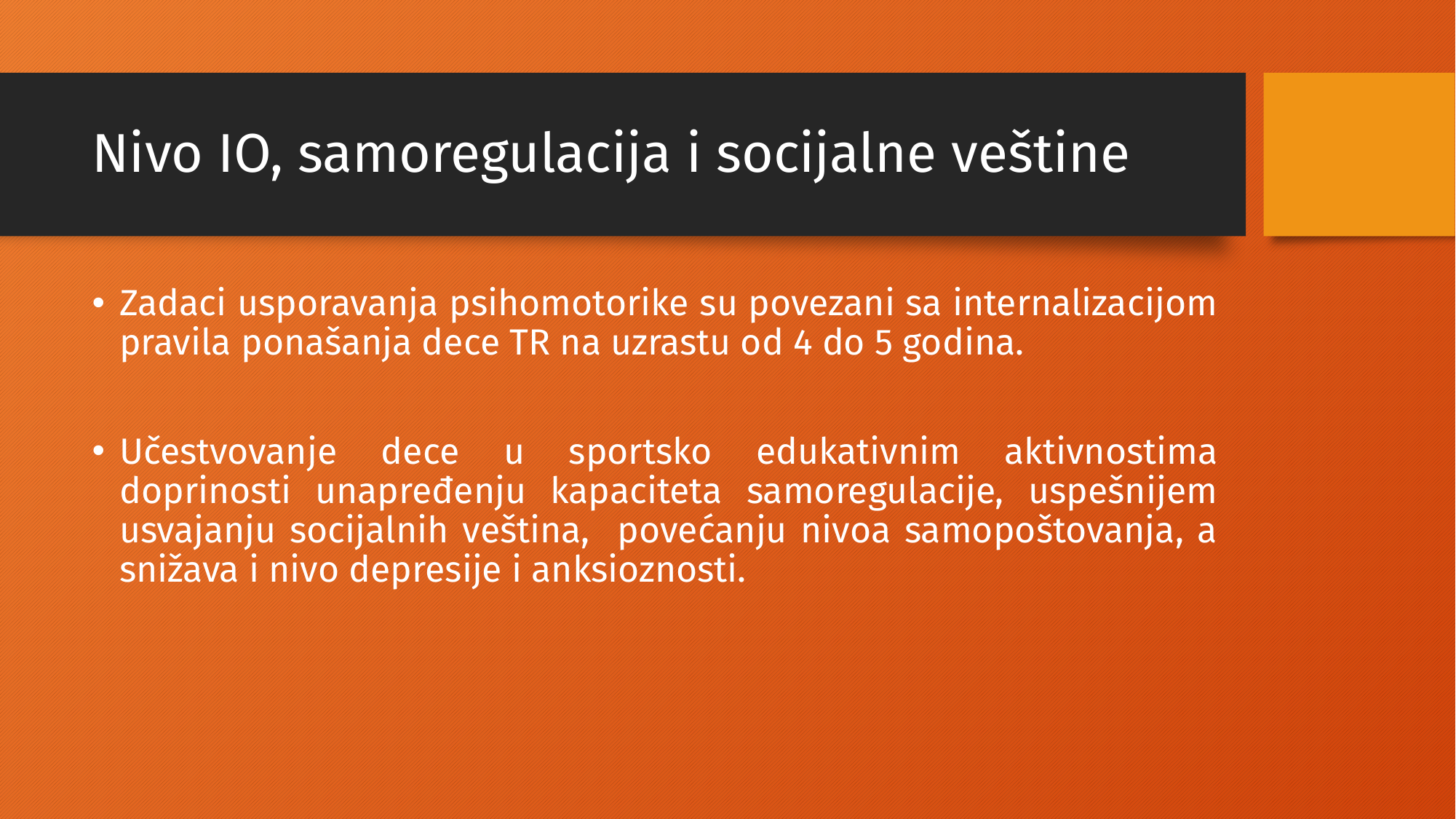

# Nivo IO, samoregulacija i socijalne veštine
Zadaci usporavanja psihomotorike su povezani sa internalizacijom pravila ponašanja dece TR na uzrastu od 4 do 5 godina.

Učestvovanje dece u sportsko edukativnim aktivnostima doprinosti unapređenju kapaciteta samoregulacije, uspešnijem usvajanju socijalnih veština,  povećanju nivoa samopoštovanja, a snižava i nivo depresije i anksioznosti.